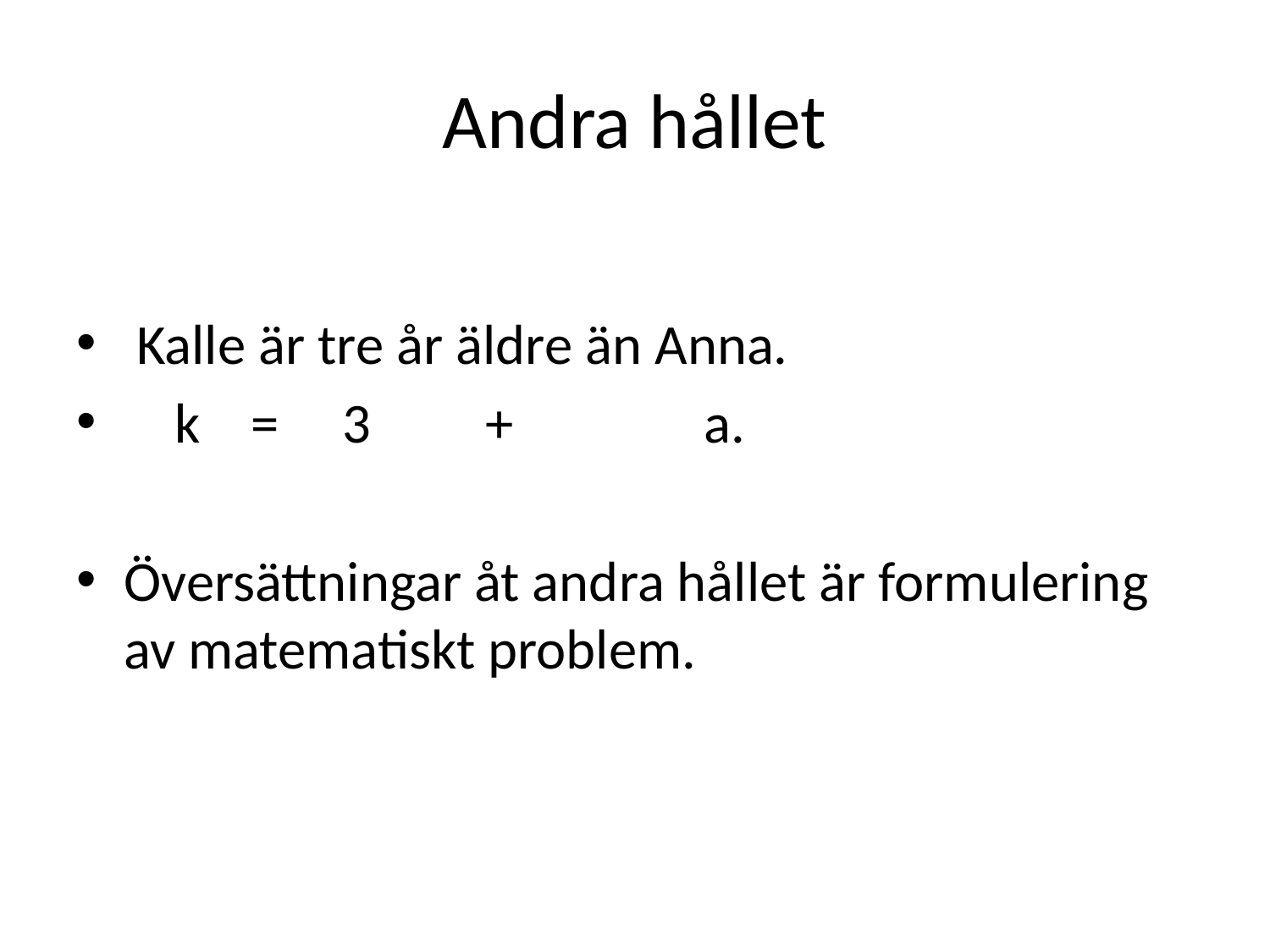

# Andra hållet

 Kalle är tre år äldre än Anna.
    k    =     3         +               a.

Översättningar åt andra hållet är formulering av matematiskt problem.